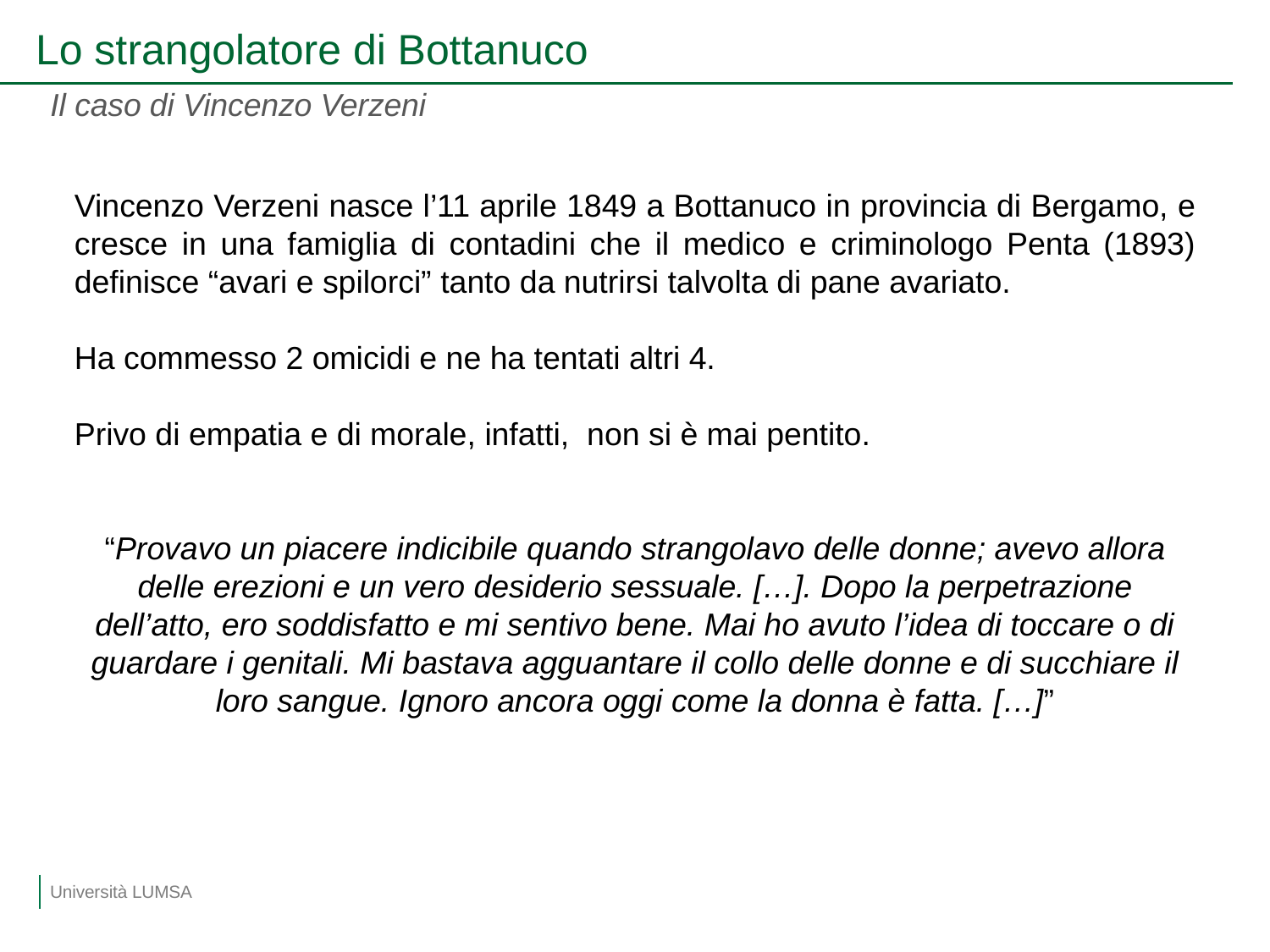

# Lo strangolatore di Bottanuco
Il caso di Vincenzo Verzeni
Vincenzo Verzeni nasce l’11 aprile 1849 a Bottanuco in provincia di Bergamo, e cresce in una famiglia di contadini che il medico e criminologo Penta (1893) definisce “avari e spilorci” tanto da nutrirsi talvolta di pane avariato.

Ha commesso 2 omicidi e ne ha tentati altri 4.

Privo di empatia e di morale, infatti,  non si è mai pentito.

“Provavo un piacere indicibile quando strangolavo delle donne; avevo allora delle erezioni e un vero desiderio sessuale. […]. Dopo la perpetrazione dell’atto, ero soddisfatto e mi sentivo bene. Mai ho avuto l’idea di toccare o di guardare i genitali. Mi bastava agguantare il collo delle donne e di succhiare il loro sangue. Ignoro ancora oggi come la donna è fatta. […]”

Università LUMSA